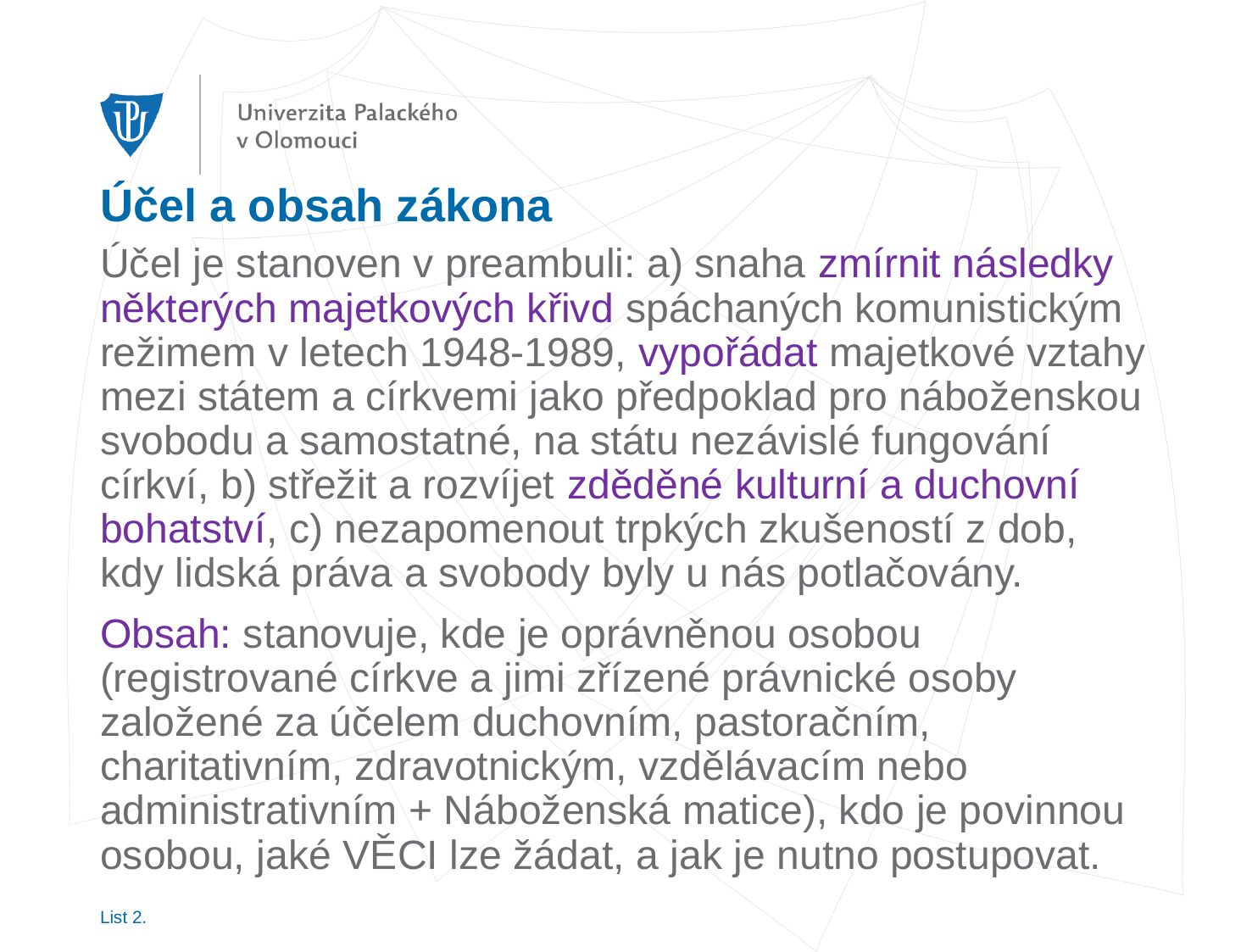

# Účel a obsah zákona
Účel je stanoven v preambuli: a) snaha zmírnit následky některých majetkových křivd spáchaných komunistickým režimem v letech 1948-1989, vypořádat majetkové vztahy mezi státem a církvemi jako předpoklad pro náboženskou svobodu a samostatné, na státu nezávislé fungování církví, b) střežit a rozvíjet zděděné kulturní a duchovní bohatství, c) nezapomenout trpkých zkušeností z dob, kdy lidská práva a svobody byly u nás potlačovány.
Obsah: stanovuje, kde je oprávněnou osobou (registrované církve a jimi zřízené právnické osoby založené za účelem duchovním, pastoračním, charitativním, zdravotnickým, vzdělávacím nebo administrativním + Náboženská matice), kdo je povinnou osobou, jaké VĚCI lze žádat, a jak je nutno postupovat.
List 2.